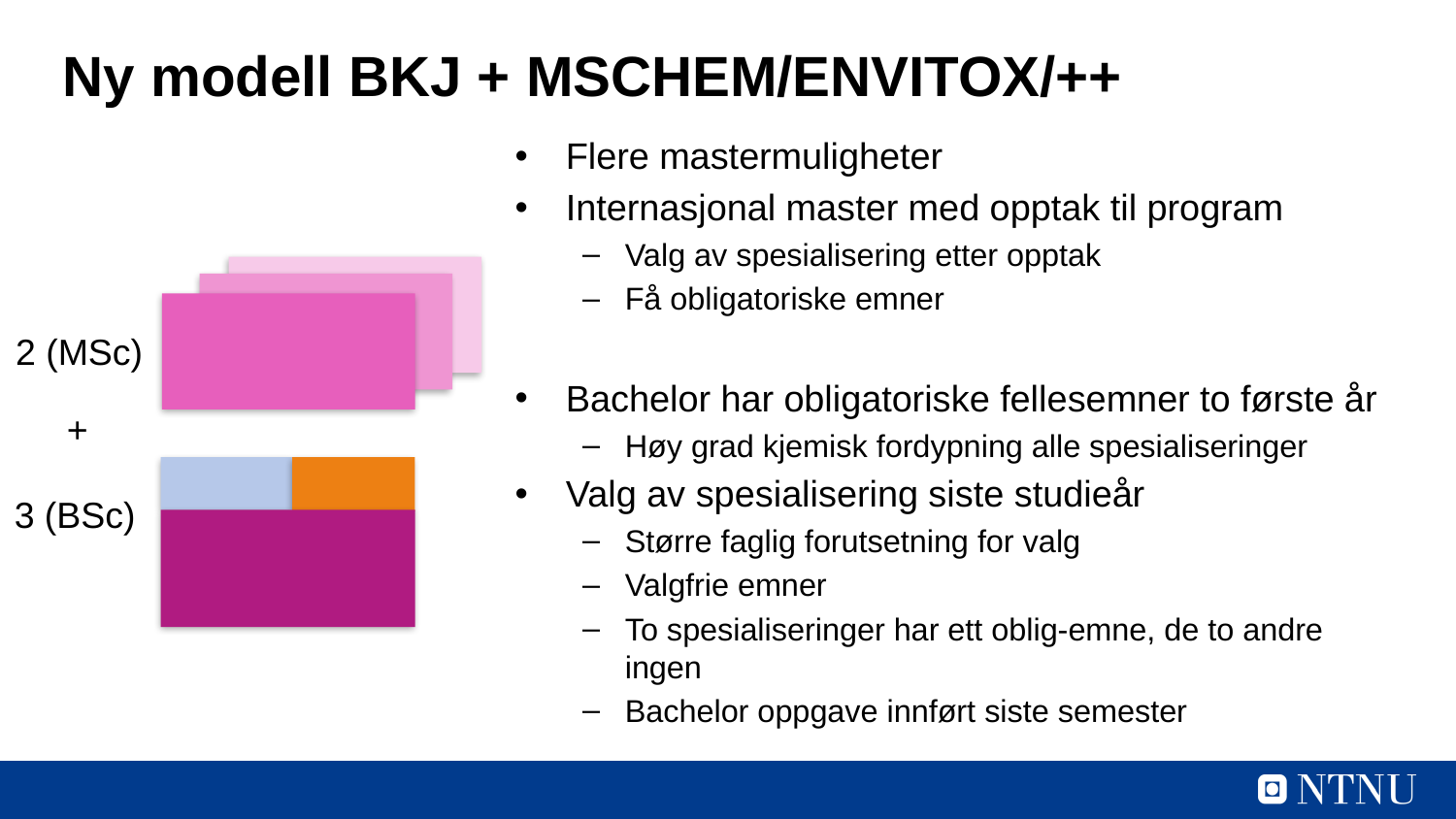

# Ny modell BKJ + MSCHEM/ENVITOX/++
Flere mastermuligheter
Internasjonal master med opptak til program
Valg av spesialisering etter opptak
Få obligatoriske emner

Bachelor har obligatoriske fellesemner to første år
Høy grad kjemisk fordypning alle spesialiseringer
Valg av spesialisering siste studieår
Større faglig forutsetning for valg
Valgfrie emner
To spesialiseringer har ett oblig-emne, de to andre ingen
Bachelor oppgave innført siste semester

2 (MSc)
+

3 (BSc)